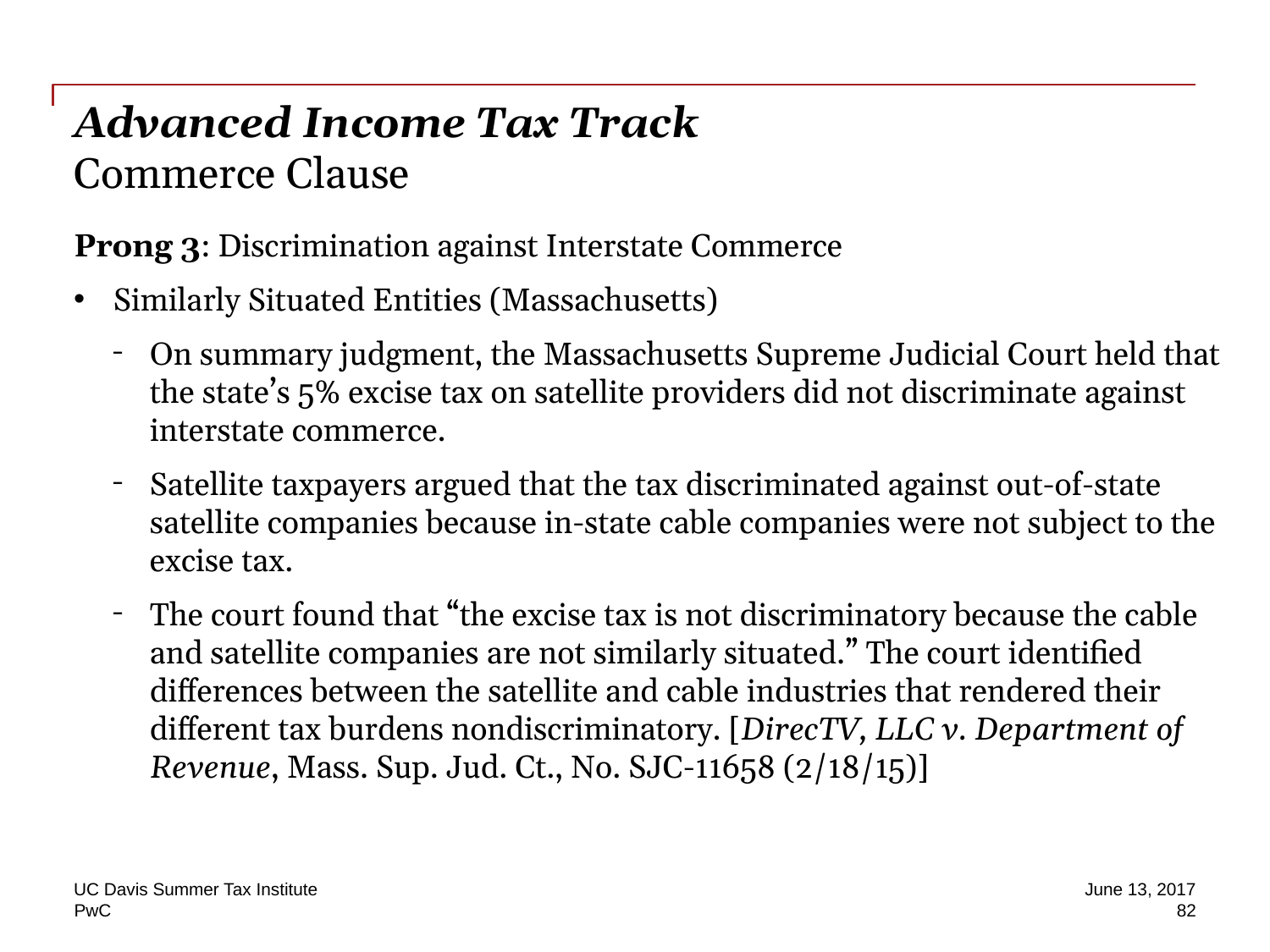

# Advanced Income Tax Track Commerce Clause
Prong 3: Discrimination against Interstate Commerce
Similarly Situated Entities (Massachusetts)
On summary judgment, the Massachusetts Supreme Judicial Court held that the state’s 5% excise tax on satellite providers did not discriminate against interstate commerce.
Satellite taxpayers argued that the tax discriminated against out-of-state satellite companies because in-state cable companies were not subject to the excise tax.
The court found that “the excise tax is not discriminatory because the cable and satellite companies are not similarly situated.” The court identified differences between the satellite and cable industries that rendered their different tax burdens nondiscriminatory. [DirecTV, LLC v. Department of Revenue, Mass. Sup. Jud. Ct., No. SJC-11658 (2/18/15)]
UC Davis Summer Tax Institute
June 13, 2017
82